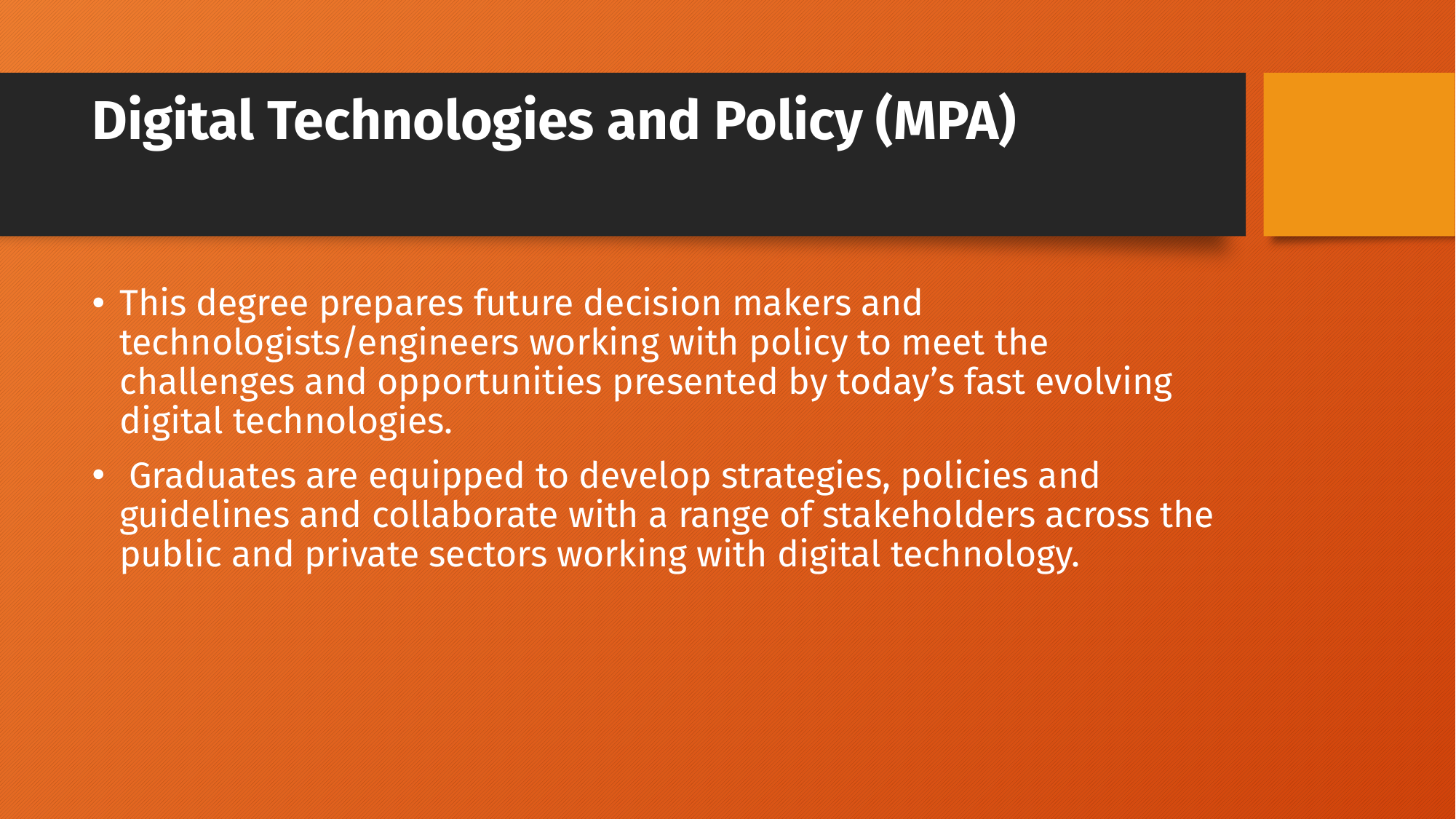

# Digital Technologies and Policy (MPA)
This degree prepares future decision makers and technologists/engineers working with policy to meet the challenges and opportunities presented by today’s fast evolving digital technologies.
 Graduates are equipped to develop strategies, policies and guidelines and collaborate with a range of stakeholders across the public and private sectors working with digital technology.